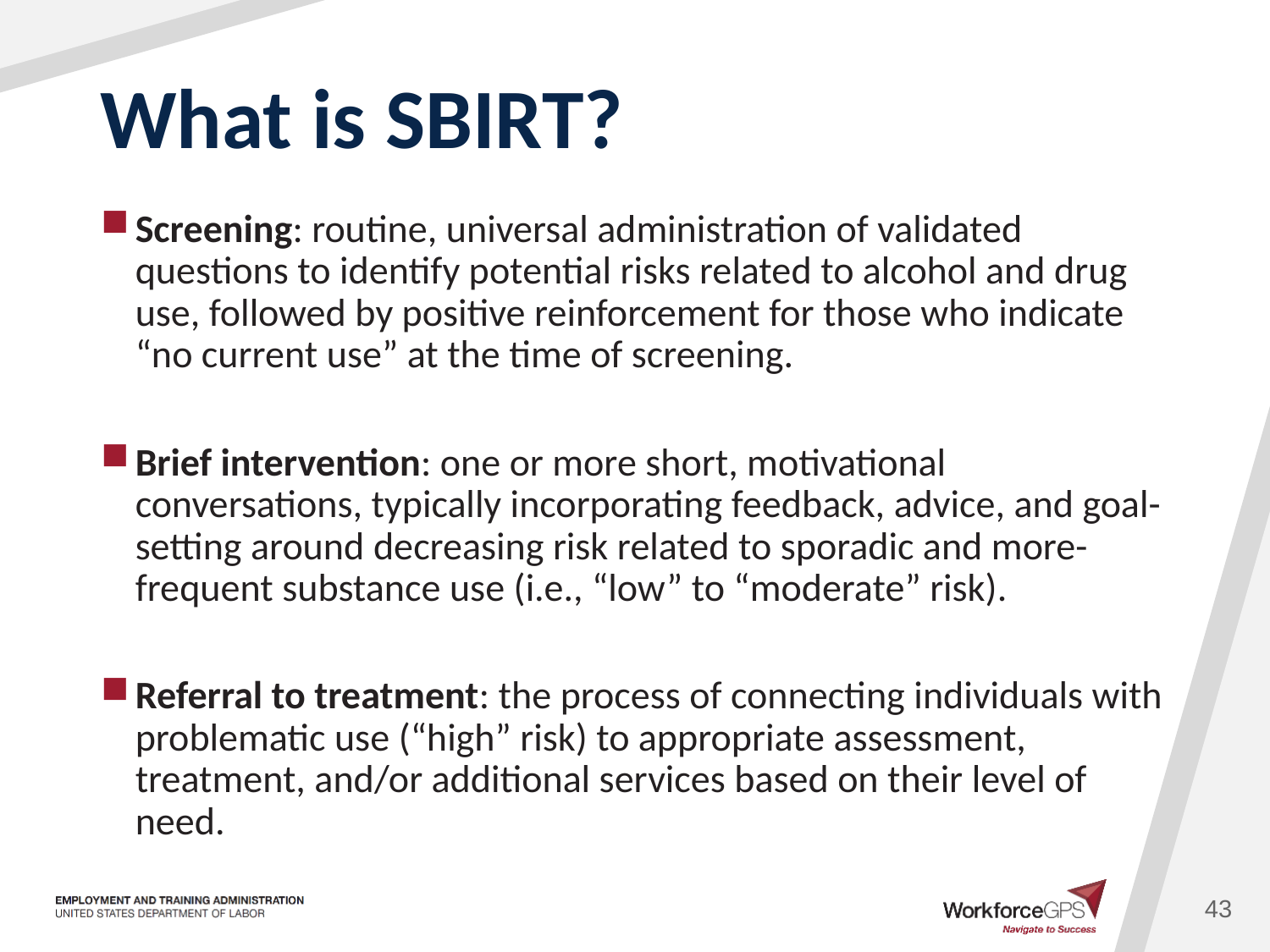

# What is SBIRT?
Screening: routine, universal administration of validated questions to identify potential risks related to alcohol and drug use, followed by positive reinforcement for those who indicate “no current use” at the time of screening.

Brief intervention: one or more short, motivational conversations, typically incorporating feedback, advice, and goal-setting around decreasing risk related to sporadic and more-frequent substance use (i.e., “low” to “moderate” risk).

Referral to treatment: the process of connecting individuals with problematic use (“high” risk) to appropriate assessment, treatment, and/or additional services based on their level of need.

43